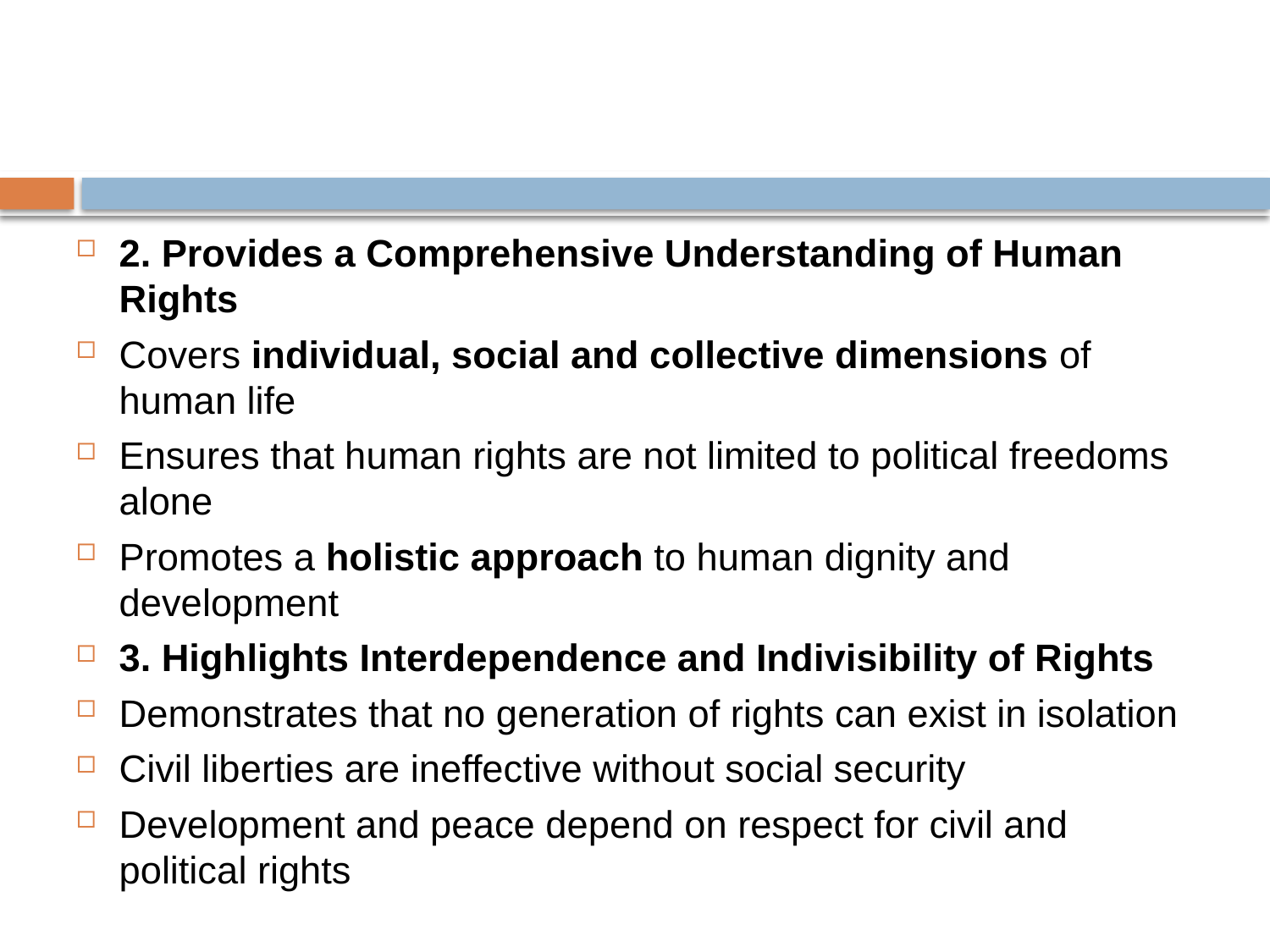

#
2. Provides a Comprehensive Understanding of Human Rights
Covers individual, social and collective dimensions of human life
Ensures that human rights are not limited to political freedoms alone
Promotes a holistic approach to human dignity and development
3. Highlights Interdependence and Indivisibility of Rights
Demonstrates that no generation of rights can exist in isolation
Civil liberties are ineffective without social security
Development and peace depend on respect for civil and political rights